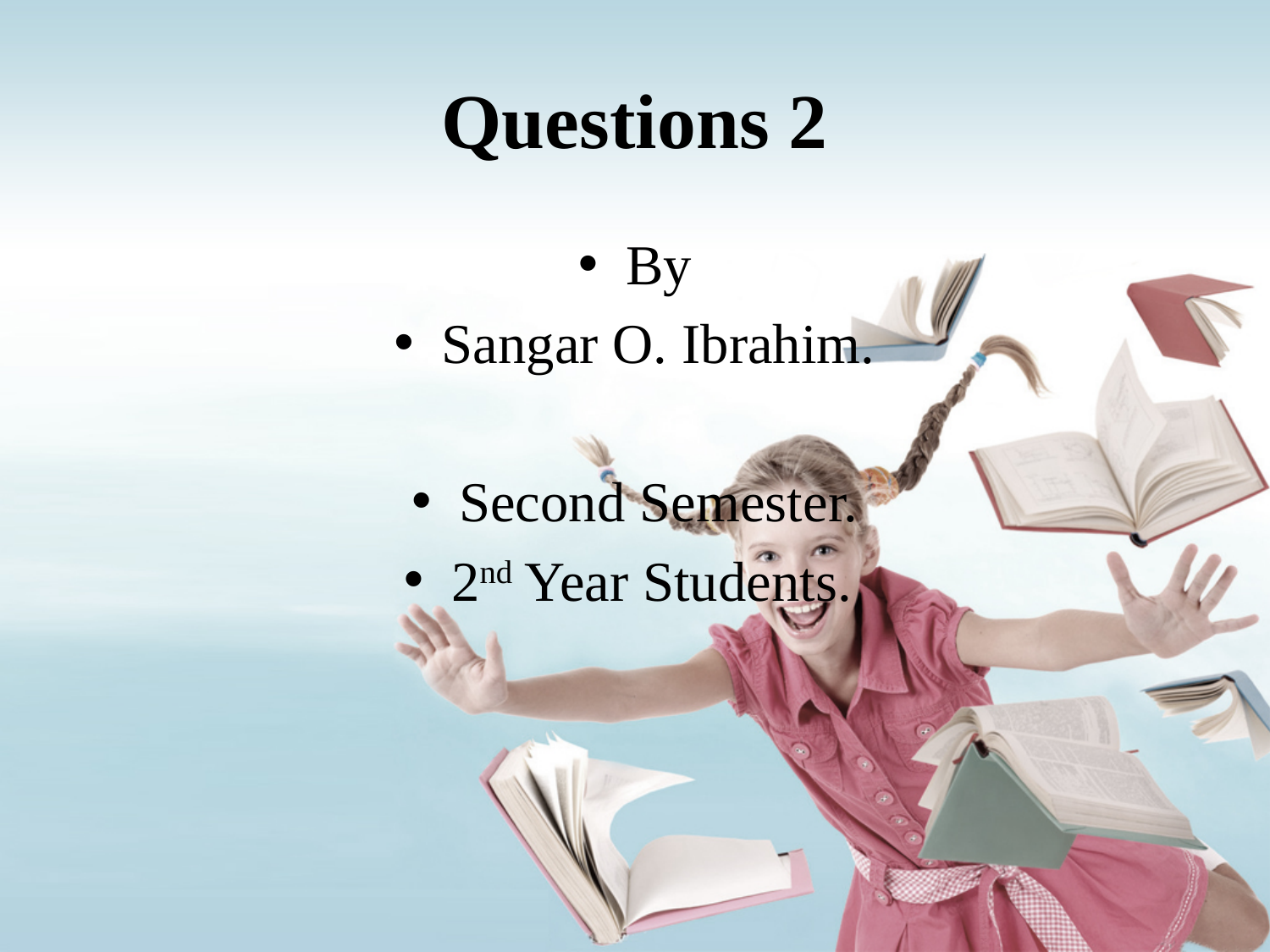

# Questions 2
By
Sangar O. Ibrahim.

Second Semester.
2nd Year Students.